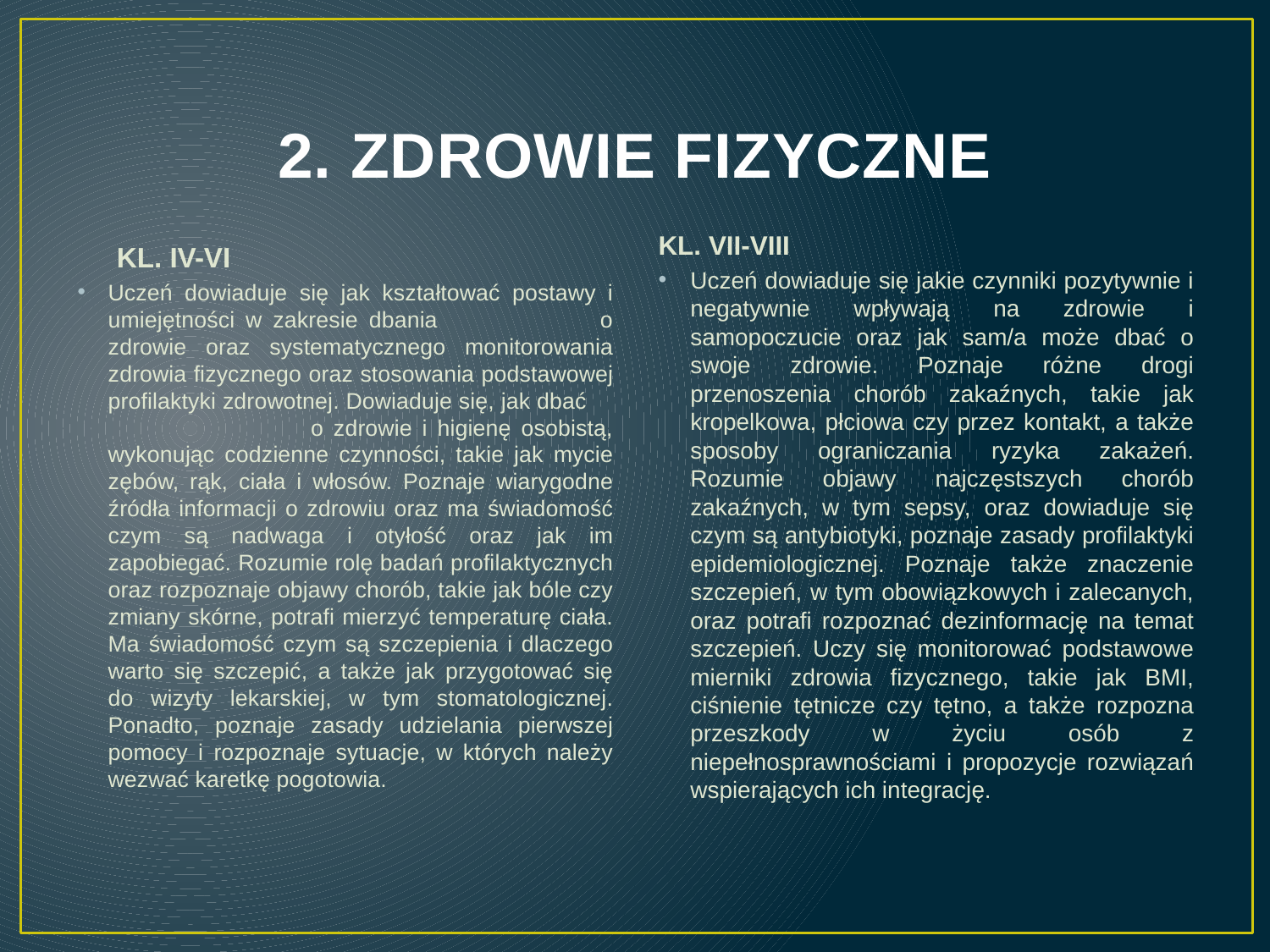

# 2. ZDROWIE FIZYCZNE

     KL. IV-VI
Uczeń dowiaduje się jak kształtować postawy i umiejętności w zakresie dbania               o zdrowie oraz systematycznego monitorowania zdrowia fizycznego oraz stosowania podstawowej profilaktyki zdrowotnej. Dowiaduje się, jak dbać                         o zdrowie i higienę osobistą, wykonując codzienne czynności, takie jak mycie zębów, rąk, ciała i włosów. Poznaje wiarygodne źródła informacji o zdrowiu oraz ma świadomość czym są nadwaga i otyłość oraz jak im zapobiegać. Rozumie rolę badań profilaktycznych oraz rozpoznaje objawy chorób, takie jak bóle czy zmiany skórne, potrafi mierzyć temperaturę ciała. Ma świadomość czym są szczepienia i dlaczego warto się szczepić, a także jak przygotować się do wizyty lekarskiej, w tym stomatologicznej. Ponadto, poznaje zasady udzielania pierwszej pomocy i rozpoznaje sytuacje, w których należy wezwać karetkę pogotowia.
KL. VII-VIII
Uczeń dowiaduje się jakie czynniki pozytywnie i negatywnie wpływają na zdrowie i samopoczucie oraz jak sam/a może dbać o swoje zdrowie. Poznaje różne drogi przenoszenia chorób zakaźnych, takie jak kropelkowa, płciowa czy przez kontakt, a także sposoby ograniczania ryzyka zakażeń. Rozumie objawy najczęstszych chorób zakaźnych, w tym sepsy, oraz dowiaduje się czym są antybiotyki, poznaje zasady profilaktyki epidemiologicznej. Poznaje także znaczenie szczepień, w tym obowiązkowych i zalecanych, oraz potrafi rozpoznać dezinformację na temat szczepień. Uczy się monitorować podstawowe mierniki zdrowia fizycznego, takie jak BMI, ciśnienie tętnicze czy tętno, a także rozpozna przeszkody w życiu osób z niepełnosprawnościami i propozycje rozwiązań wspierających ich integrację.